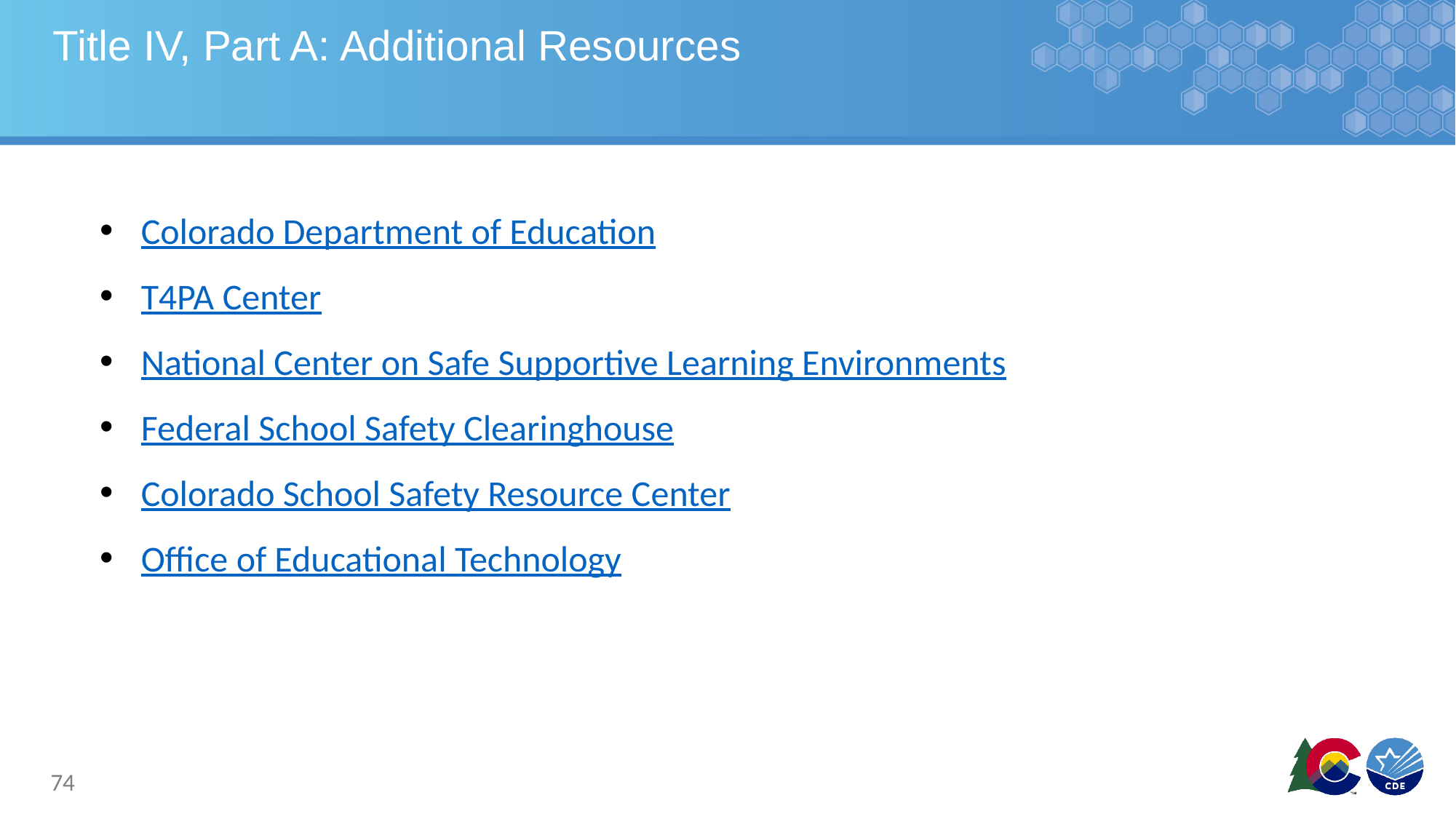

# Title IV, Part A: Additional Resources
Colorado Department of Education
T4PA Center
National Center on Safe Supportive Learning Environments
Federal School Safety Clearinghouse
Colorado School Safety Resource Center
Office of Educational Technology

74